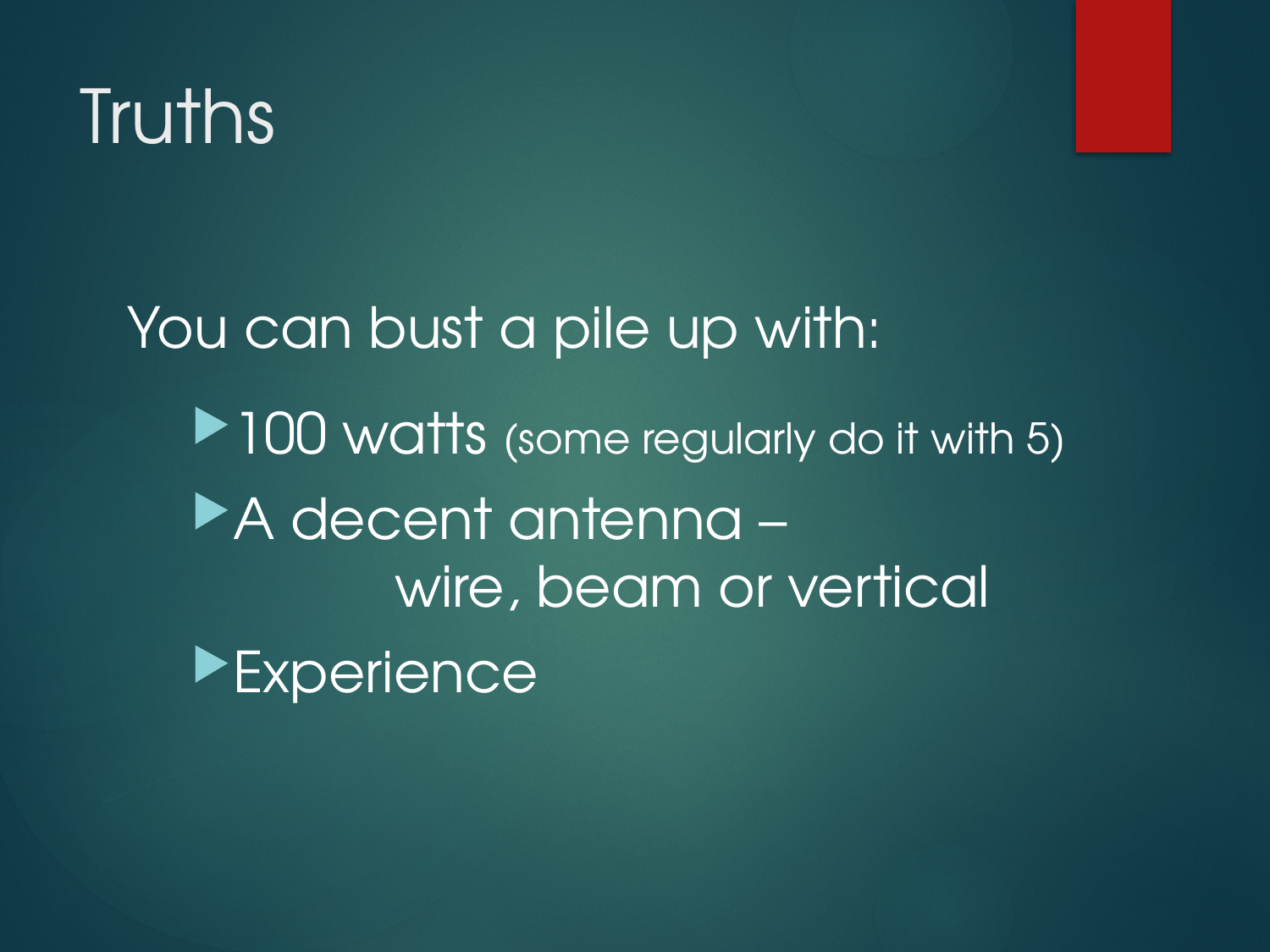

# Truths
You can bust a pile up with:
100 watts (some regularly do it with 5)
A decent antenna –
             wire, beam or vertical
Experience